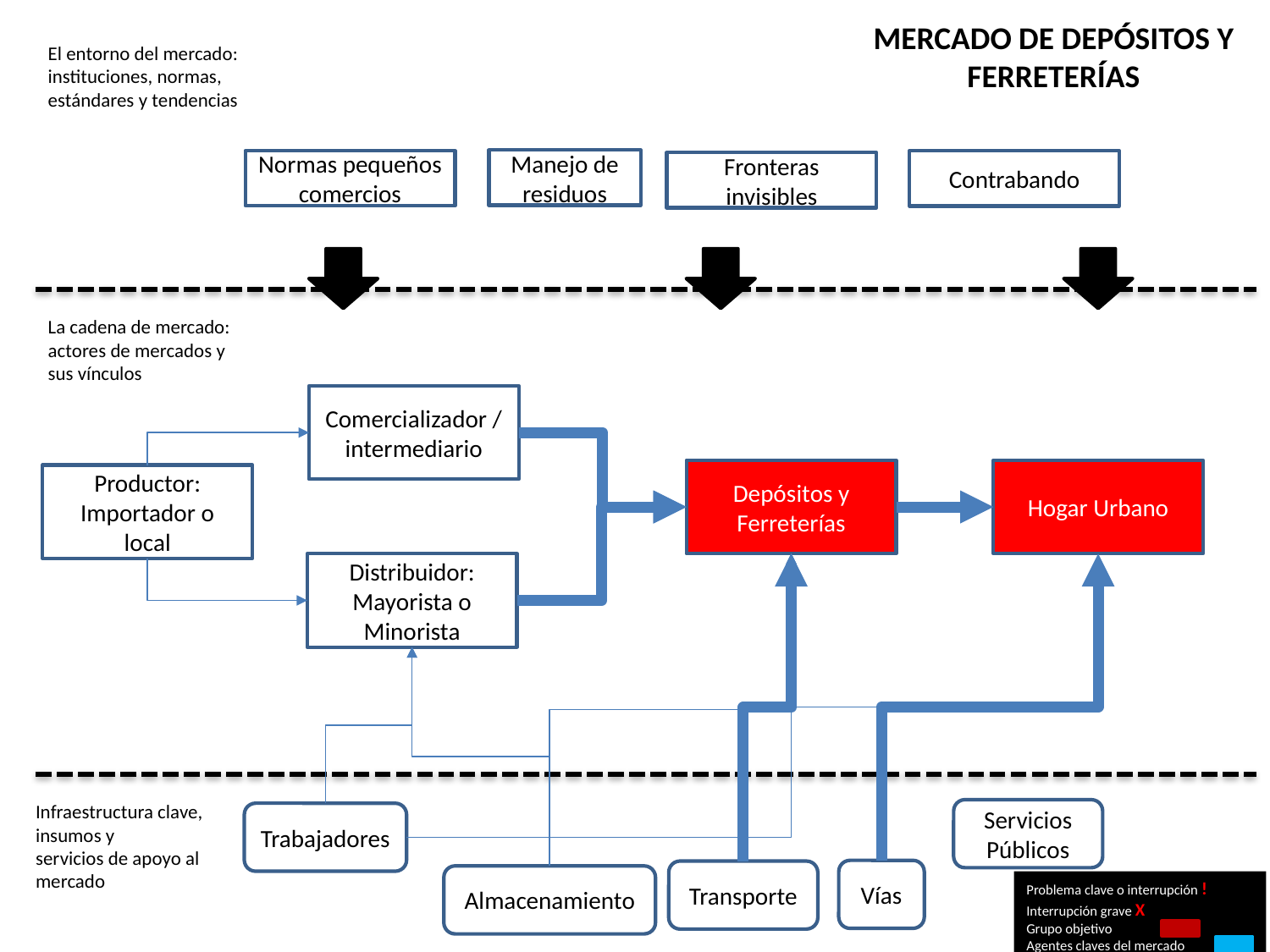

MERCADO DE DEPÓSITOS Y FERRETERÍAS
El entorno del mercado:
instituciones, normas,
estándares y tendencias
Manejo de residuos
Normas pequeños comercios
Contrabando
Fronteras invisibles

La cadena de mercado: actores de mercados y sus vínculos
Comercializador / intermediario
Depósitos y Ferreterías
Hogar Urbano
Productor:
Importador o local
Distribuidor: Mayorista o Minorista
Infraestructura clave, insumos y
servicios de apoyo al mercado
Servicios Públicos
Trabajadores
Vías
Transporte
Almacenamiento
Problema clave o interrupción !
Interrupción grave X
Grupo objetivo
Agentes claves del mercado